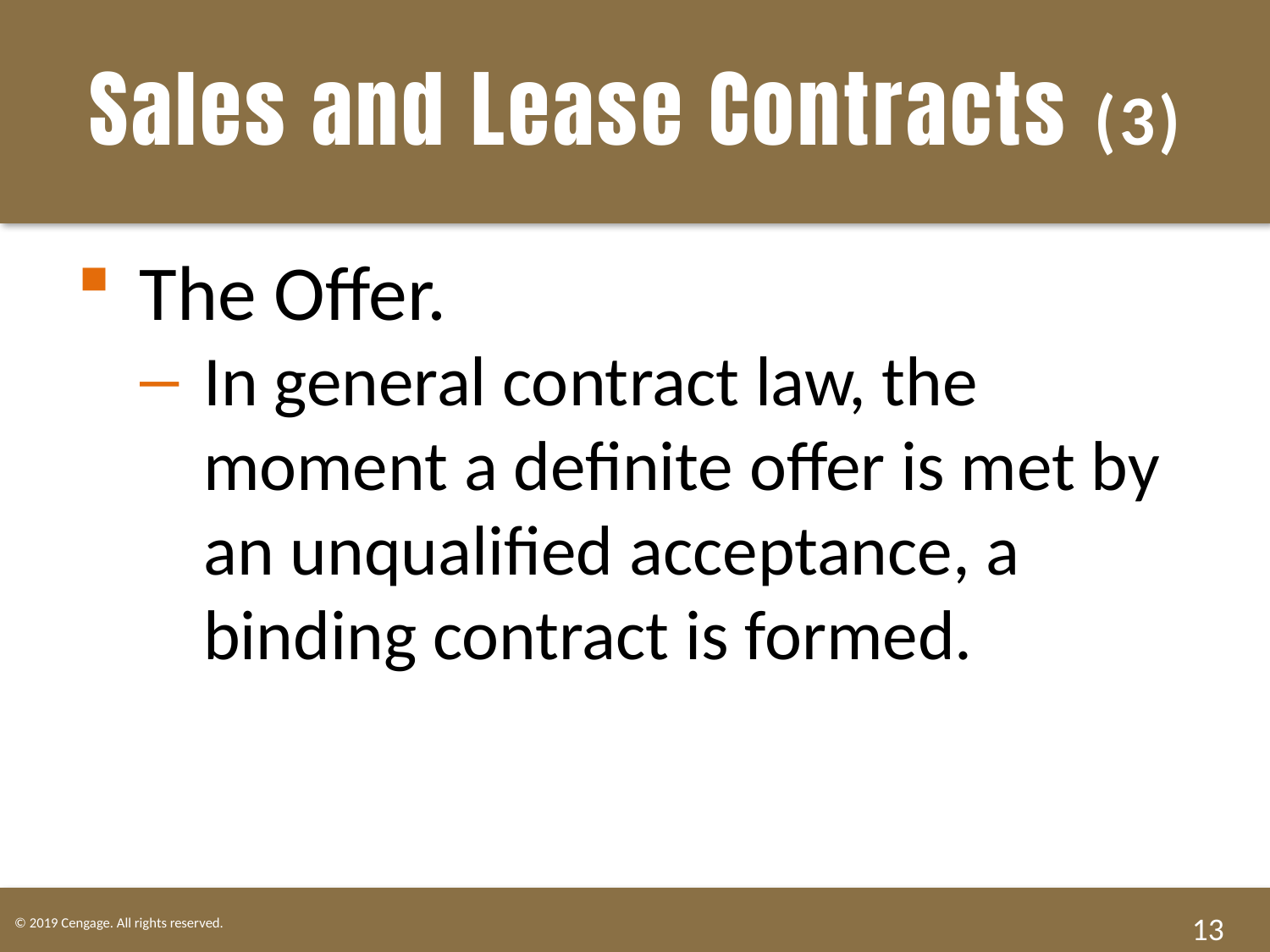

# Sales and Lease Contracts (3)
The Offer.
In general contract law, the moment a definite offer is met by an unqualified acceptance, a binding contract is formed.

13